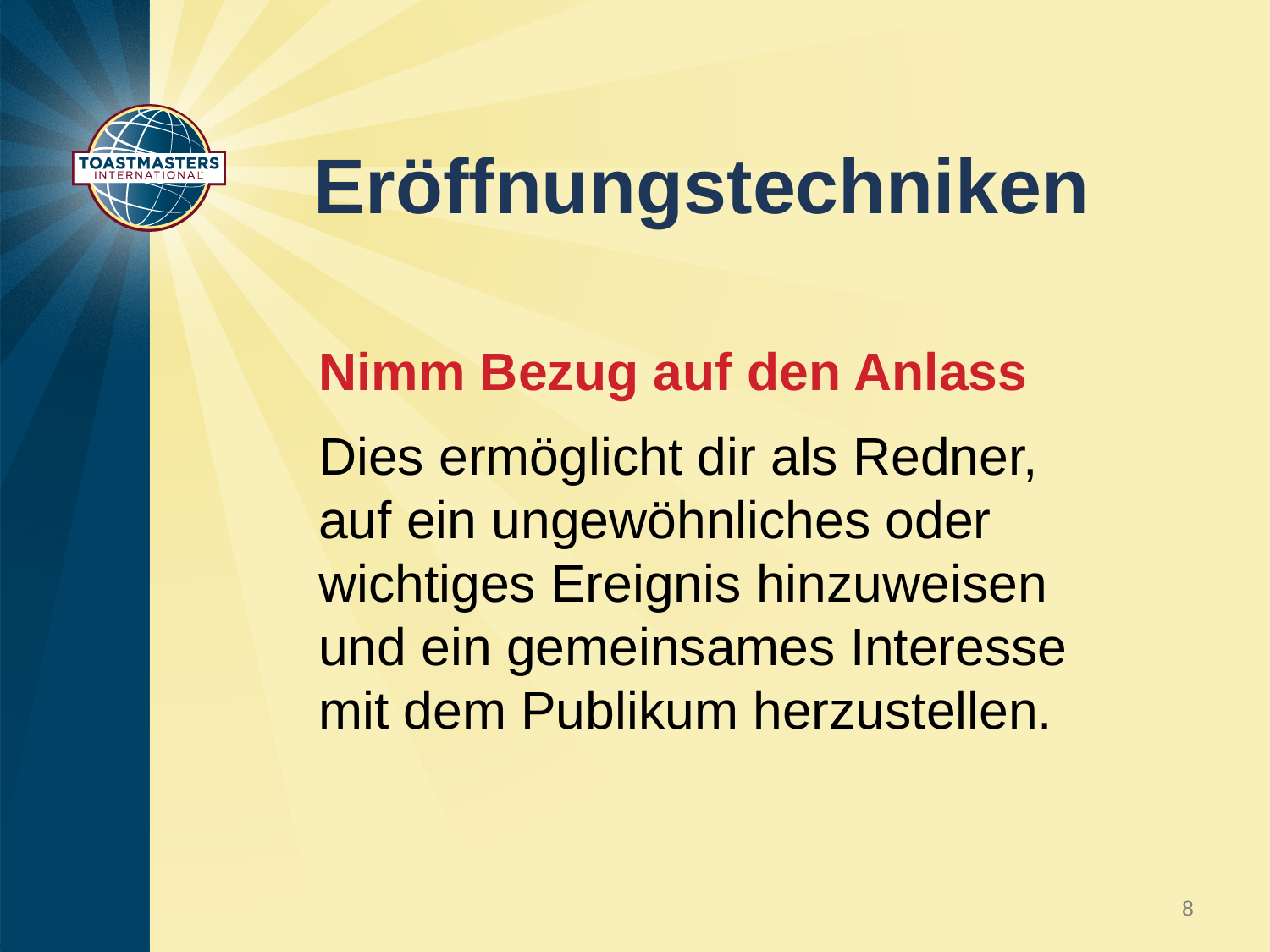

# Eröffnungstechniken
Nimm Bezug auf den Anlass
Dies ermöglicht dir als Redner, auf ein ungewöhnliches oder wichtiges Ereignis hinzuweisen und ein gemeinsames Interesse mit dem Publikum herzustellen.
8